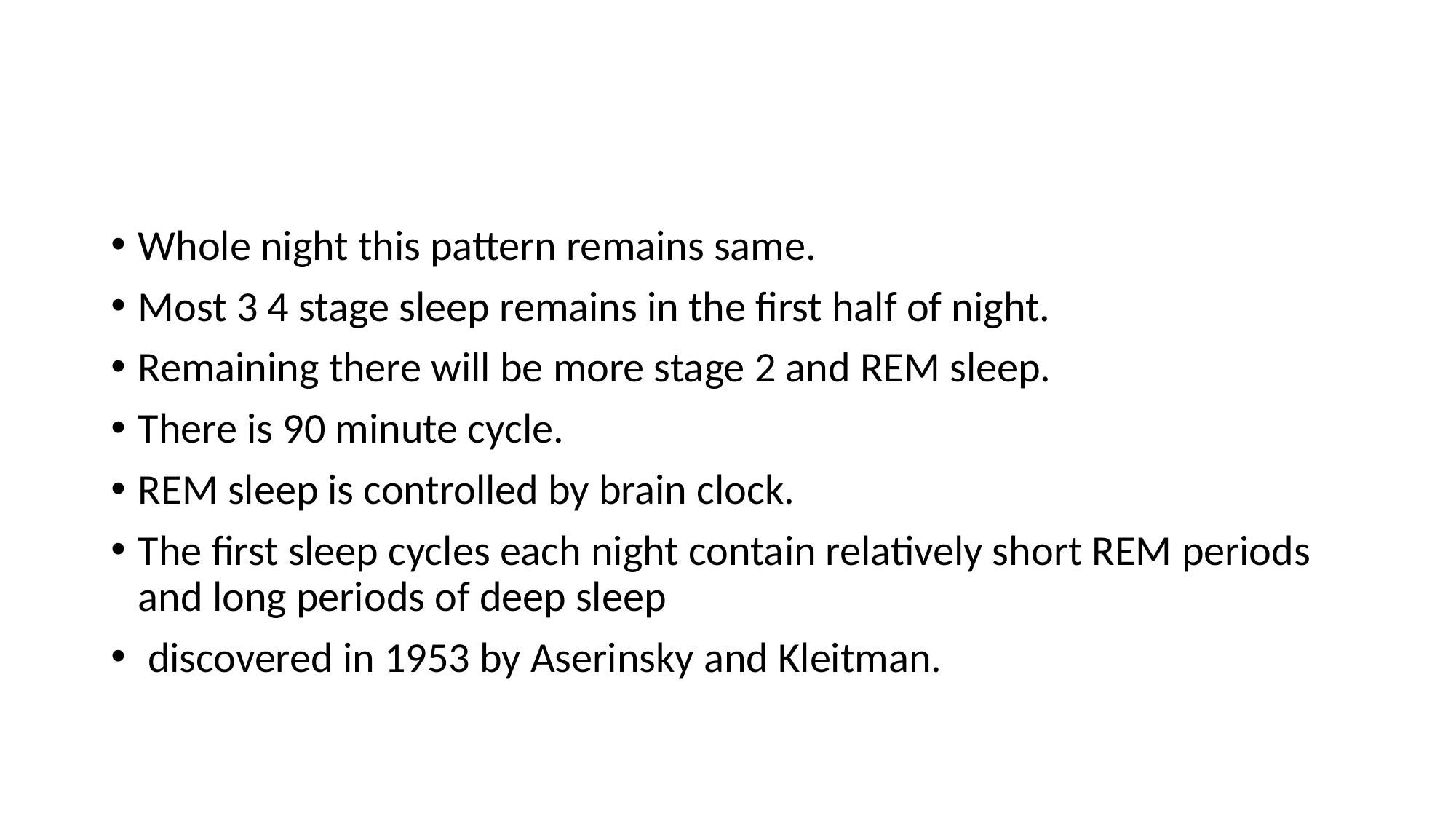

#
Whole night this pattern remains same.
Most 3 4 stage sleep remains in the first half of night.
Remaining there will be more stage 2 and REM sleep.
There is 90 minute cycle.
REM sleep is controlled by brain clock.
The first sleep cycles each night contain relatively short REM periods and long periods of deep sleep
 discovered in 1953 by Aserinsky and Kleitman.